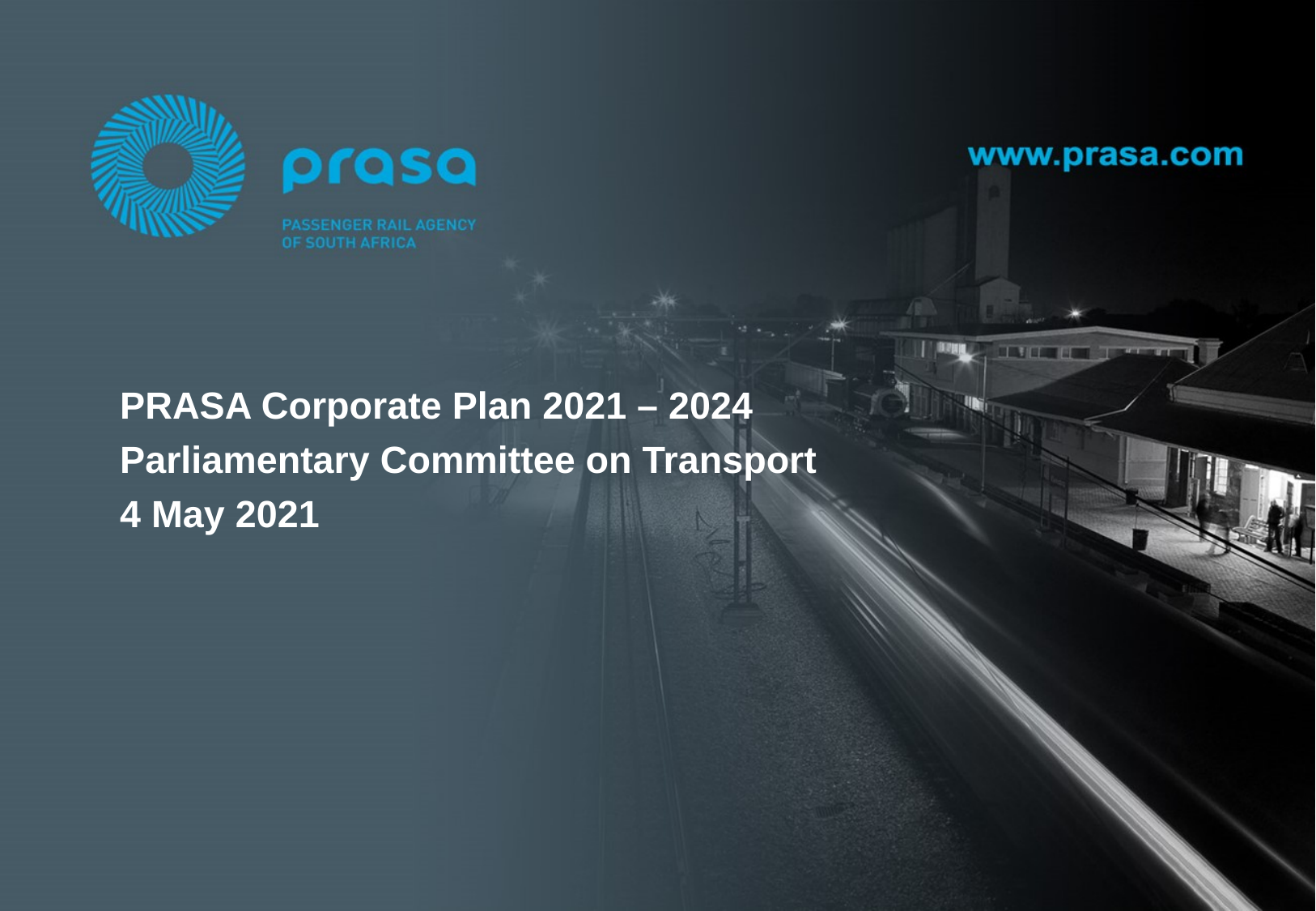

PRASA Corporate Plan 2021 – 2024
Parliamentary Committee on Transport
4 May 2021